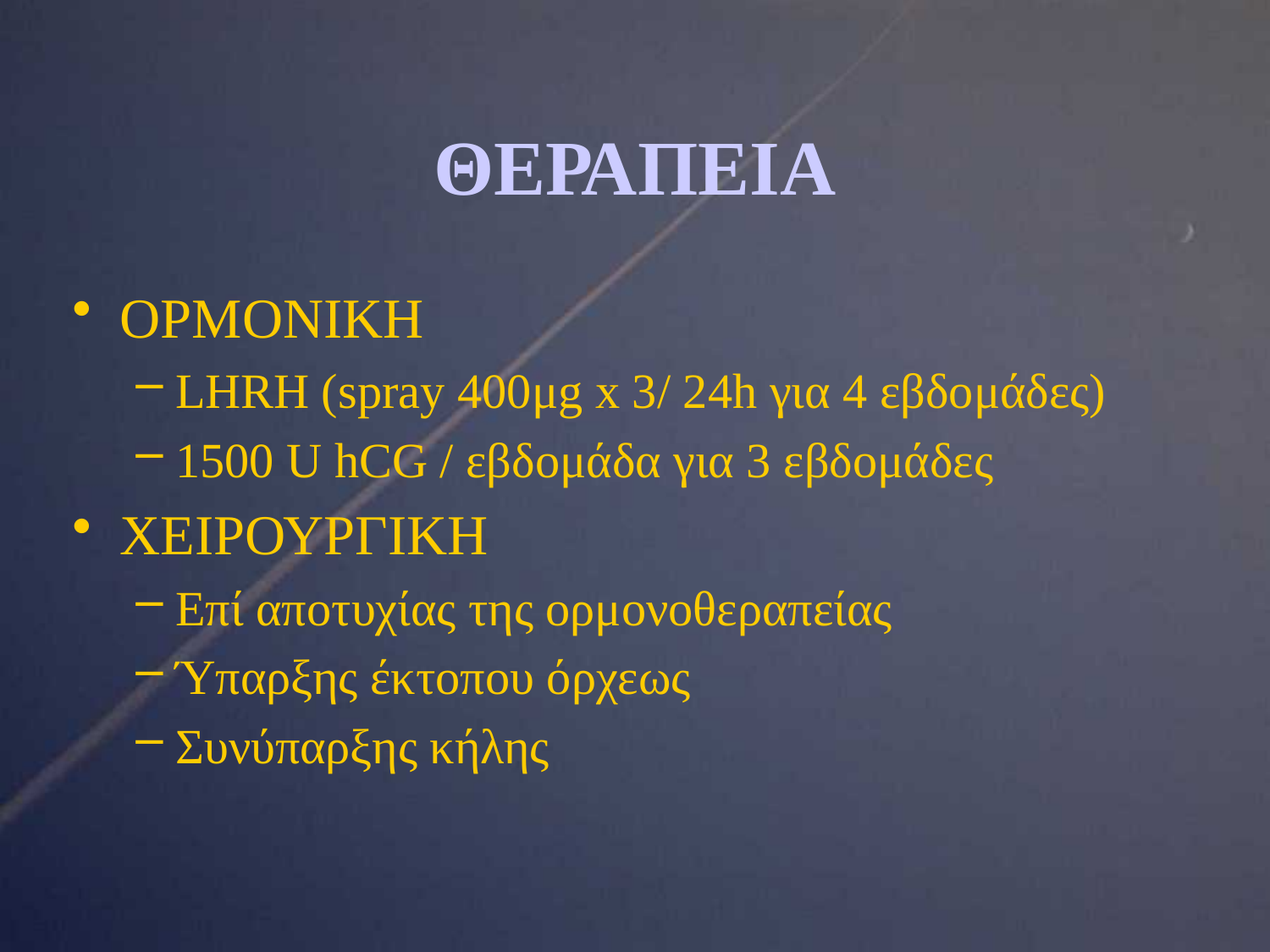

# ΘΕΡΑΠΕΙΑ
ΟΡΜΟΝΙΚΗ
LHRH (spray 400μg x 3/ 24h για 4 εβδομάδες)
1500 U hCG / εβδομάδα για 3 εβδομάδες
ΧΕΙΡΟΥΡΓΙΚΗ
Επί αποτυχίας της ορμονοθεραπείας
Ύπαρξης έκτοπου όρχεως
Συνύπαρξης κήλης